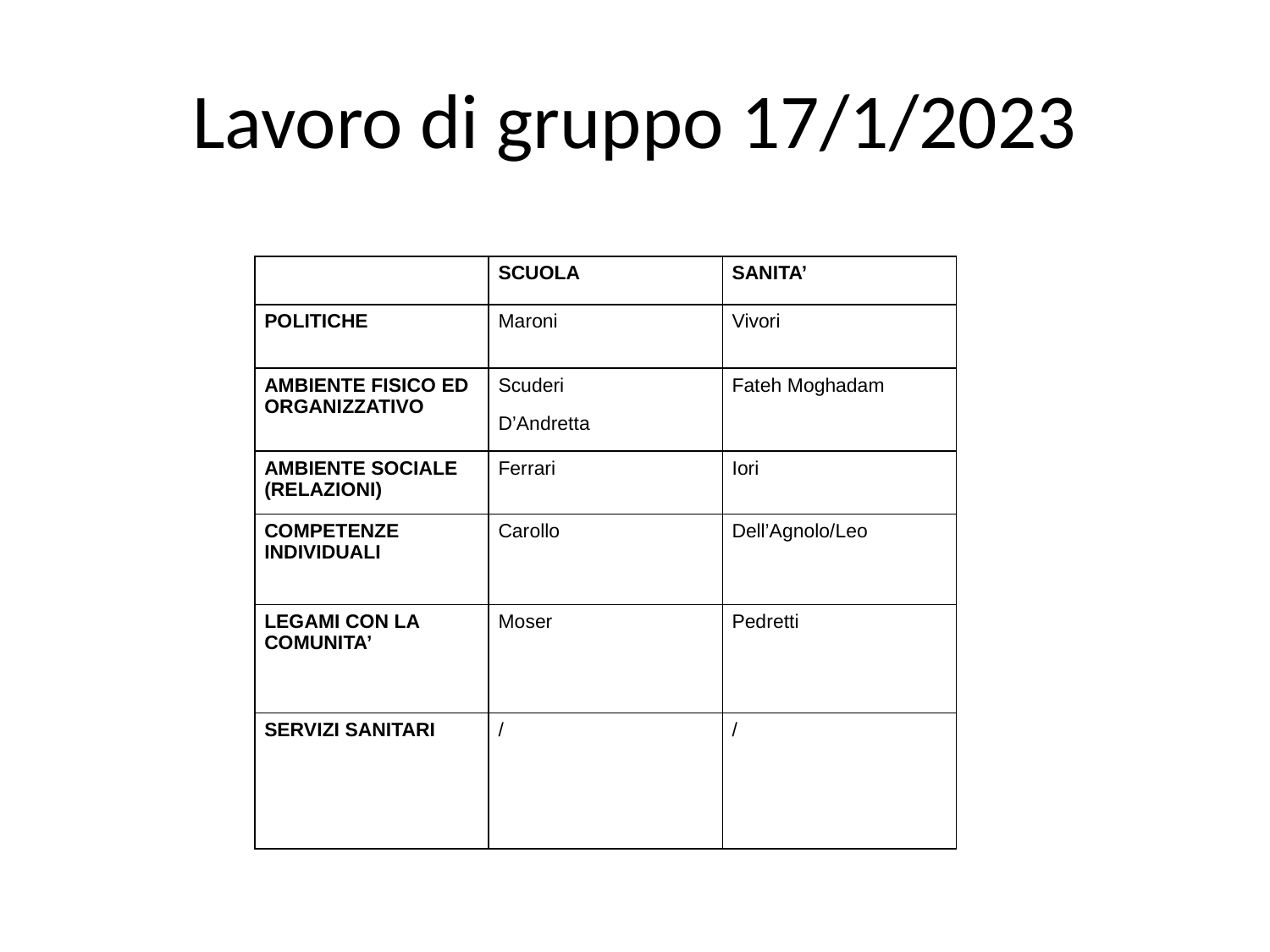

Lavoro di gruppo 17/1/2023
|  | SCUOLA | SANITA’ |
| --- | --- | --- |
| POLITICHE | Maroni | Vivori |
| AMBIENTE FISICO ED ORGANIZZATIVO | Scuderi D’Andretta | Fateh Moghadam |
| AMBIENTE SOCIALE (RELAZIONI) | Ferrari | Iori |
| COMPETENZE INDIVIDUALI | Carollo | Dell’Agnolo/Leo |
| LEGAMI CON LA COMUNITA’ | Moser | Pedretti |
| SERVIZI SANITARI | / | / |